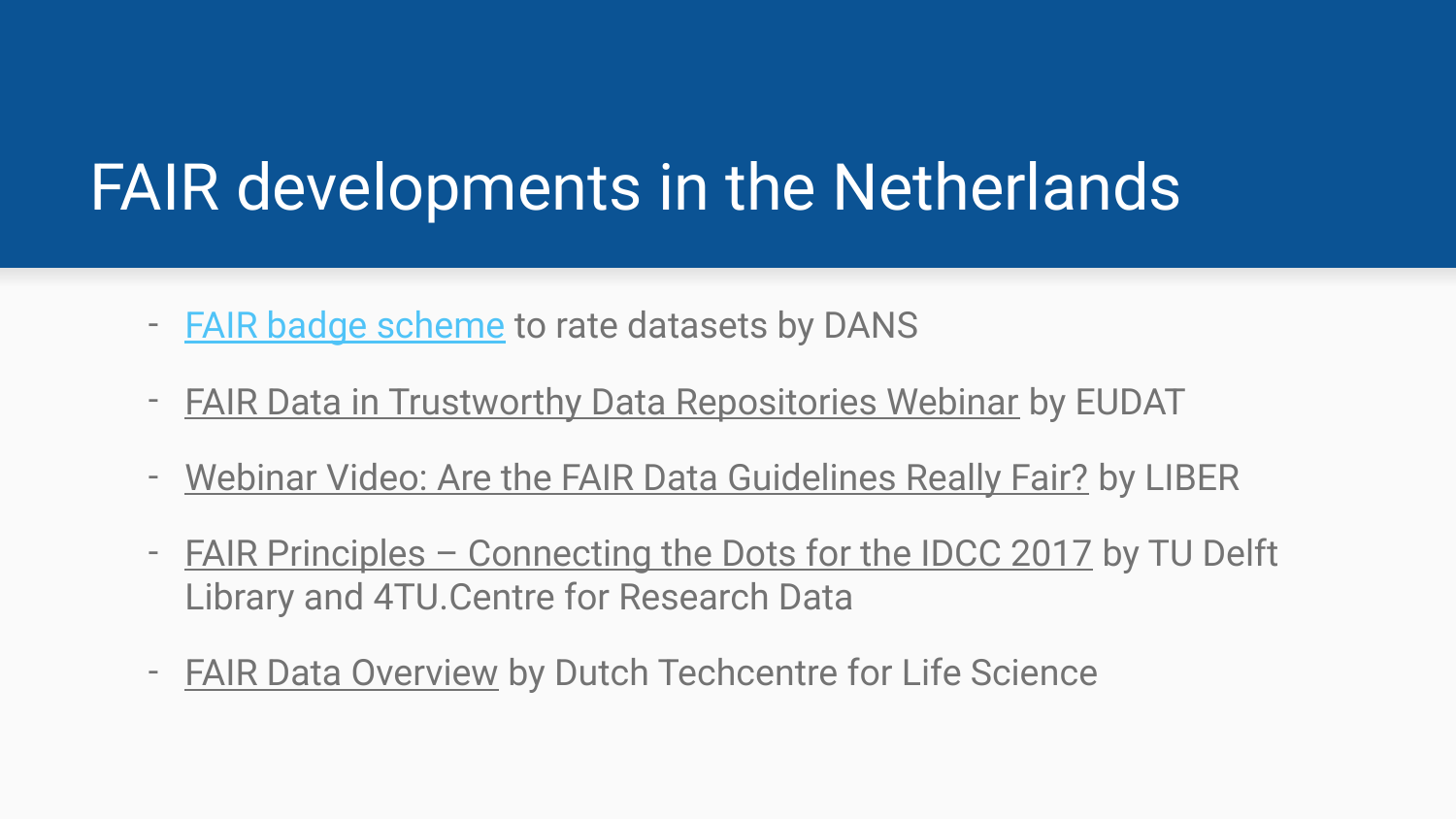

# FAIR developments in the Netherlands
FAIR badge scheme to rate datasets by DANS
FAIR Data in Trustworthy Data Repositories Webinar by EUDAT
Webinar Video: Are the FAIR Data Guidelines Really Fair? by LIBER
FAIR Principles – Connecting the Dots for the IDCC 2017 by TU Delft Library and 4TU.Centre for Research Data
FAIR Data Overview by Dutch Techcentre for Life Science